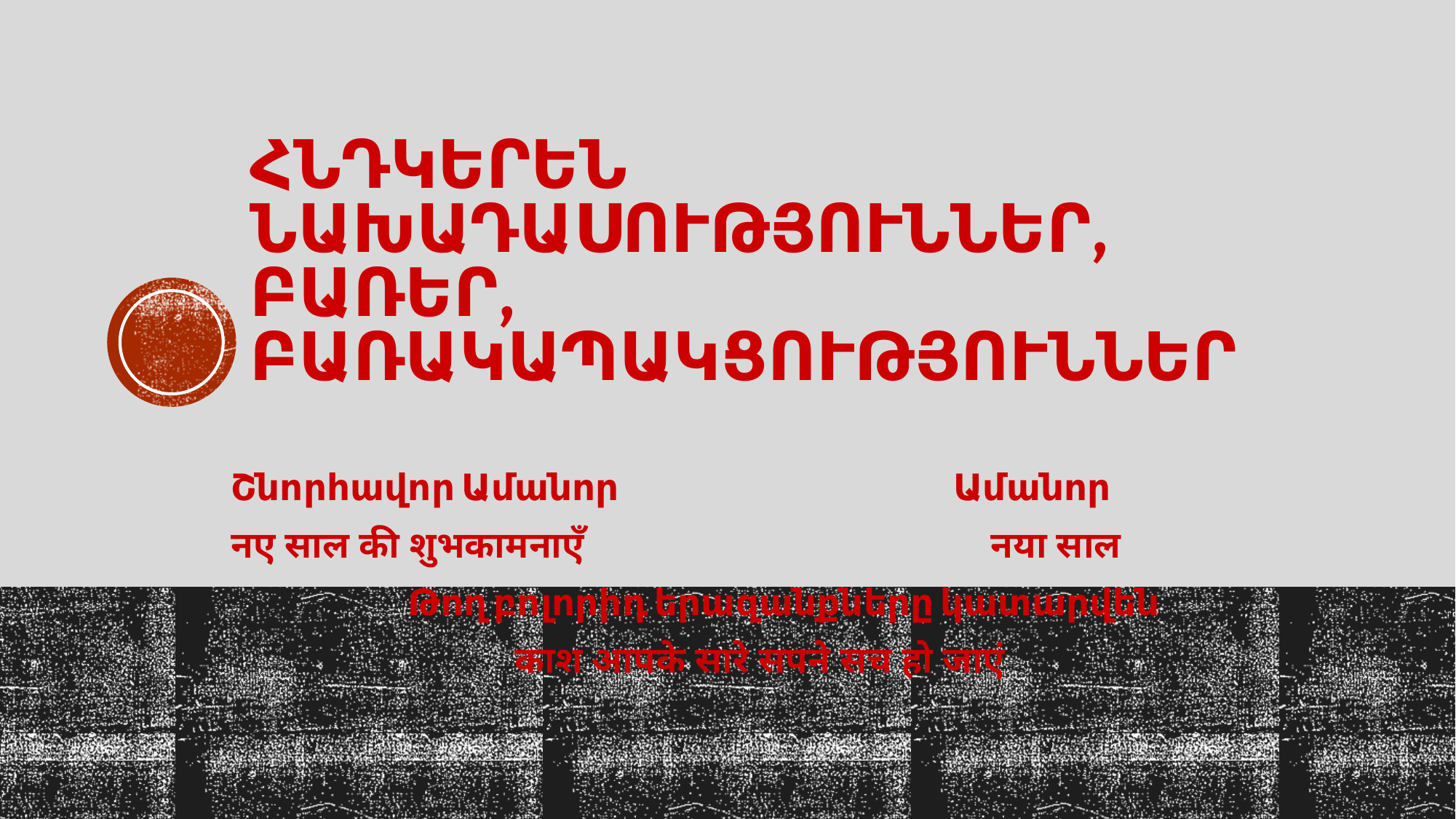

# Հնդկերեն Նախադասություններ, բառեր, բառակապակցություններ
Շնորհավոր Ամանոր                                                   Ամանոր
नए साल की शुभकामनाएँ                                           नया साल
                           Թող բոլորիդ երազանքները կատարվեն
                              काश आपके सारे सपने सच हो जाएं